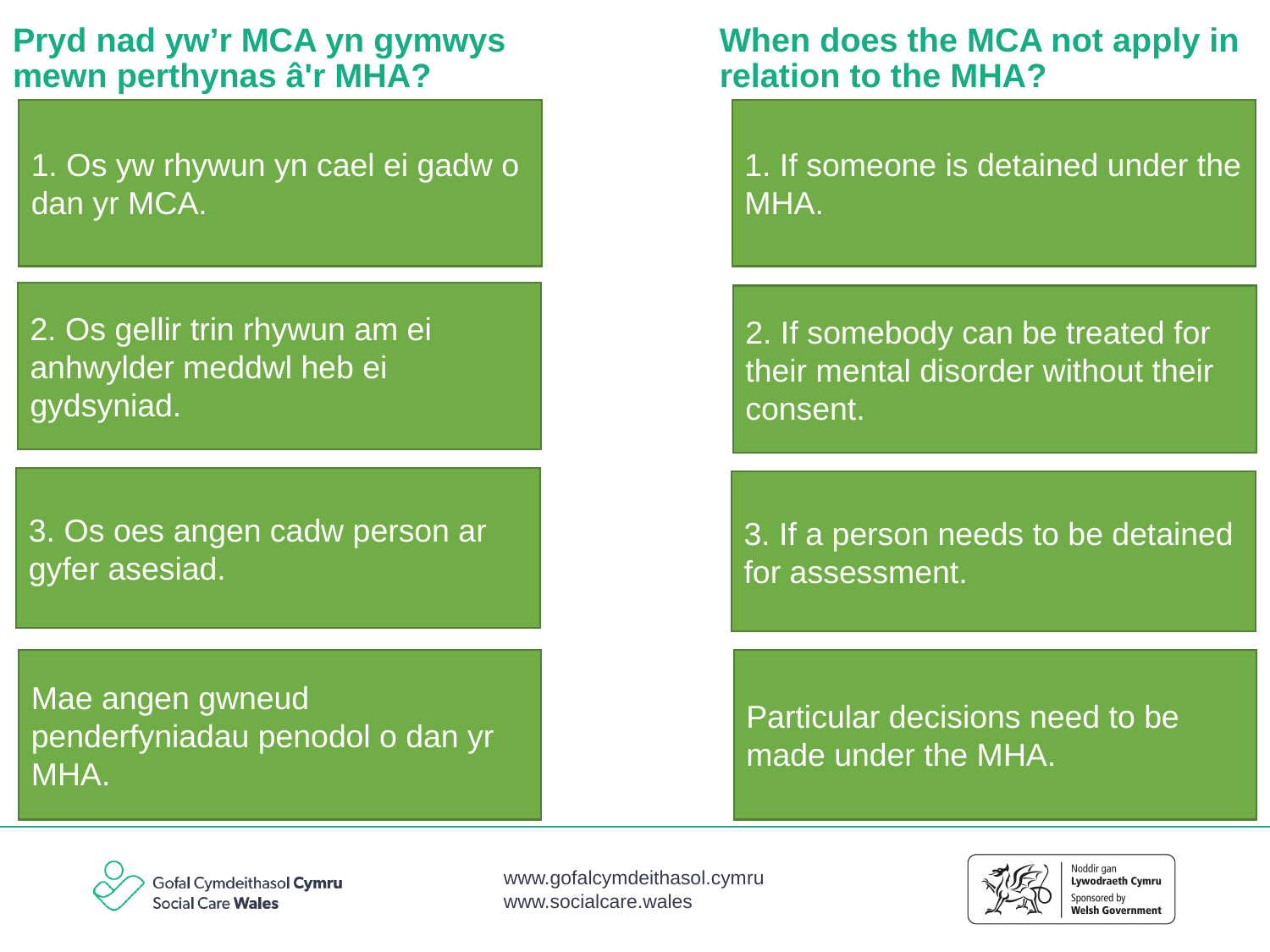

Pryd nad yw’r MCA yn gymwys mewn perthynas â'r MHA?
When does the MCA not apply in relation to the MHA?
1. Os yw rhywun yn cael ei gadw o dan yr MCA.
1. If someone is detained under the MHA.
2. Os gellir trin rhywun am ei anhwylder meddwl heb ei gydsyniad.
2. If somebody can be treated for their mental disorder without their consent.
3. Os oes angen cadw person ar gyfer asesiad.
3. If a person needs to be detained for assessment.
Mae angen gwneud penderfyniadau penodol o dan yr MHA.
Particular decisions need to be made under the MHA.